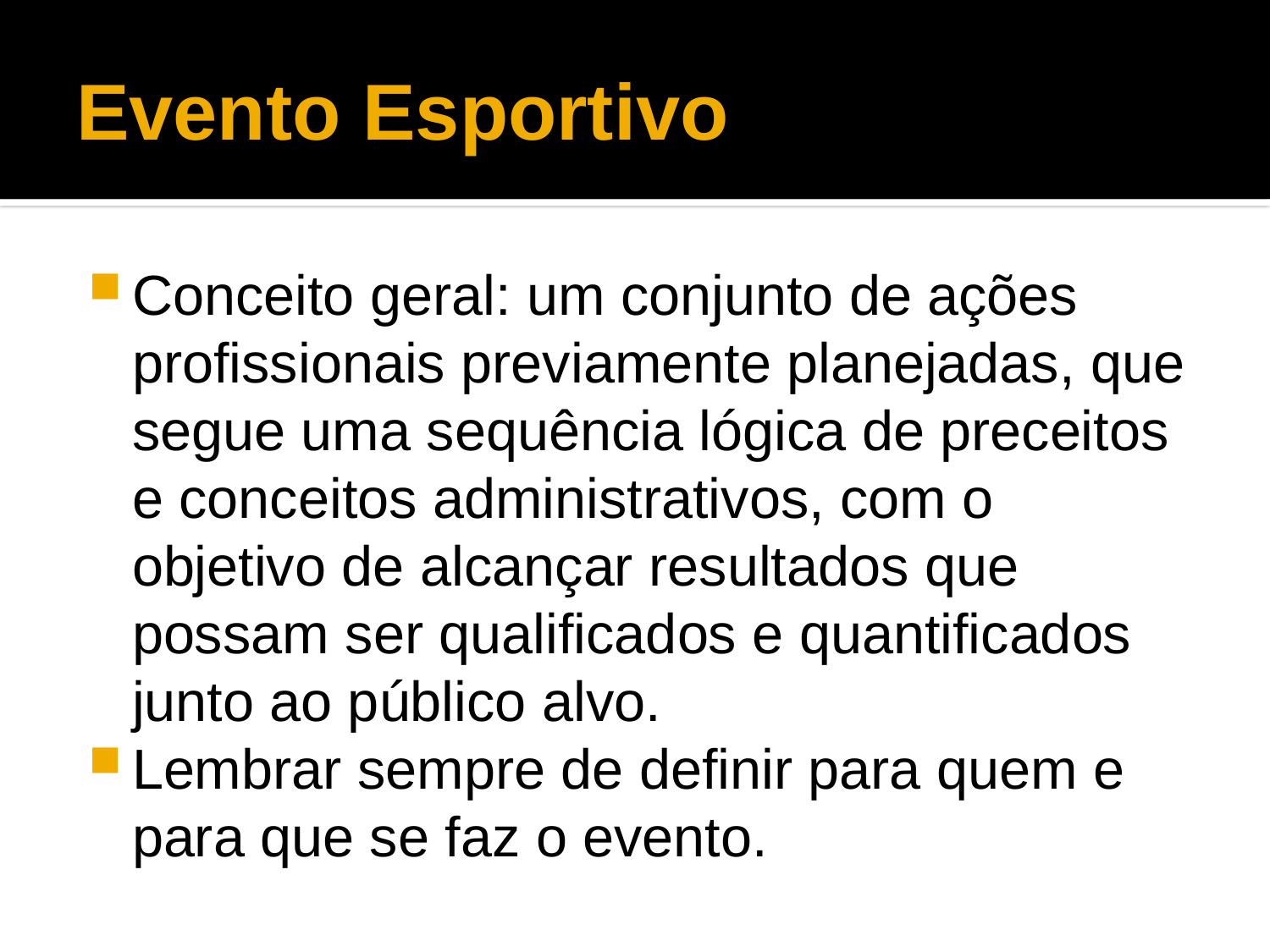

# Evento Esportivo
Conceito geral: um conjunto de ações profissionais previamente planejadas, que segue uma sequência lógica de preceitos e conceitos administrativos, com o objetivo de alcançar resultados que possam ser qualificados e quantificados junto ao público alvo.
Lembrar sempre de definir para quem e para que se faz o evento.